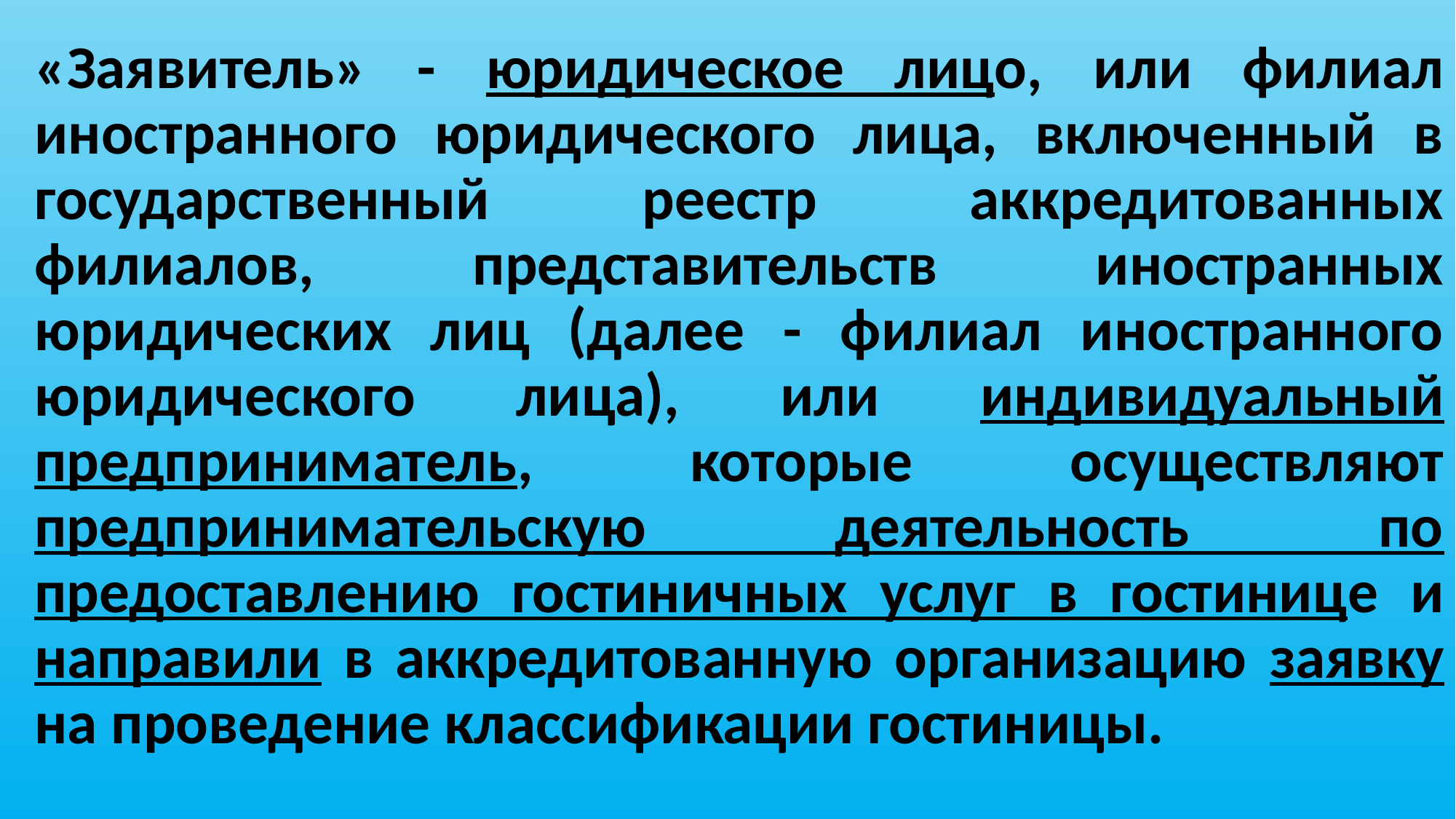

«Заявитель» - юридическое лицо, или филиал иностранного юридического лица, включенный в государственный реестр аккредитованных филиалов, представительств иностранных юридических лиц (далее - филиал иностранного юридического лица), или индивидуальный предприниматель, которые осуществляют предпринимательскую деятельность по предоставлению гостиничных услуг в гостинице и направили в аккредитованную организацию заявку на проведение классификации гостиницы.